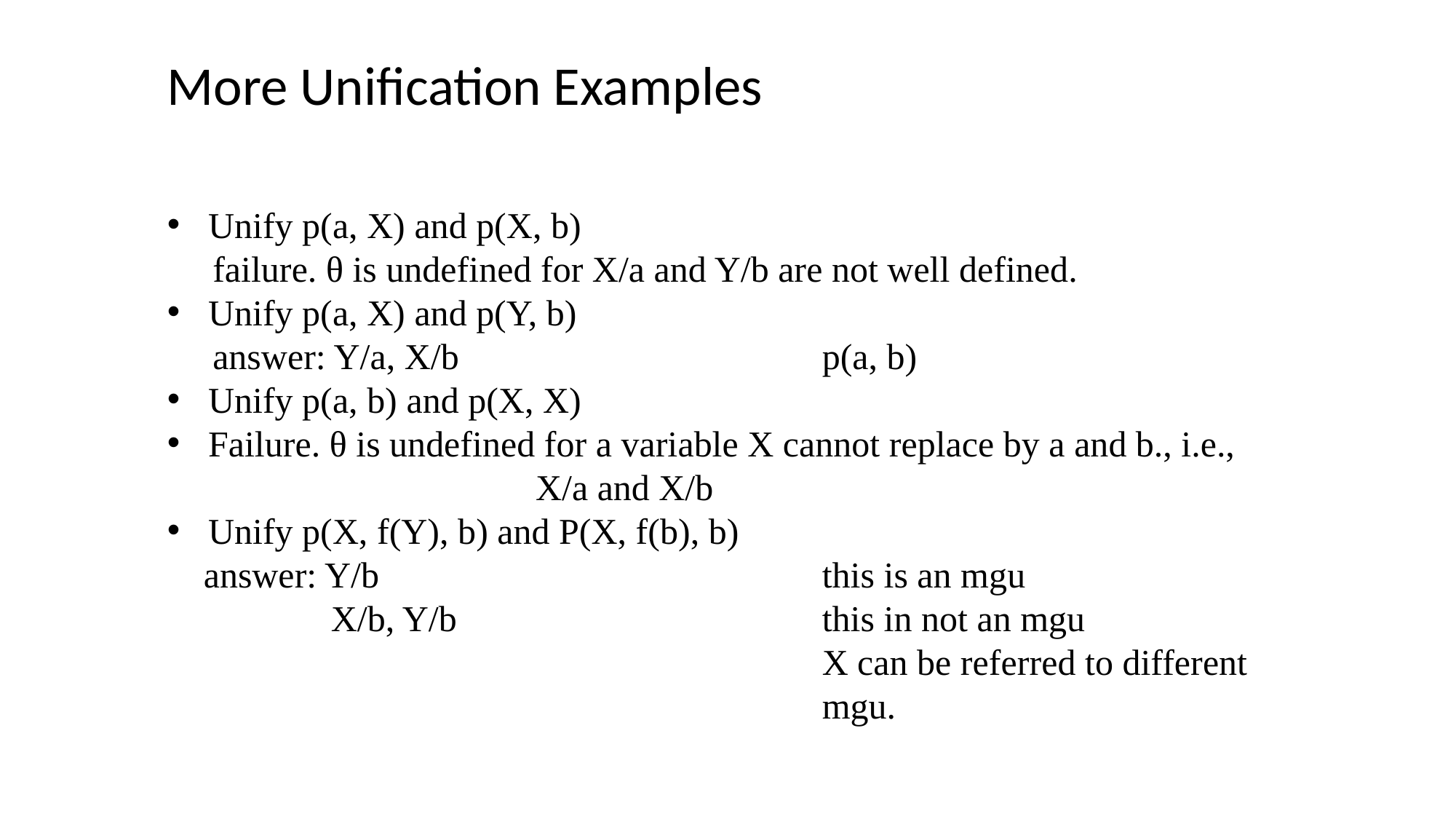

More Unification Examples
Unify p(a, X) and p(X, b)
     failure. θ is undefined for X/a and Y/b are not well defined.
Unify p(a, X) and p(Y, b)
     answer: Y/a, X/b 				p(a, b)
Unify p(a, b) and p(X, X)
Failure. θ is undefined for a variable X cannot replace by a and b., i.e., 	    		X/a and X/b
Unify p(X, f(Y), b) and P(X, f(b), b)
    answer: Y/b 				this is an mgu
	      X/b, Y/b 				this in not an mgu
						X can be referred to different 							mgu.